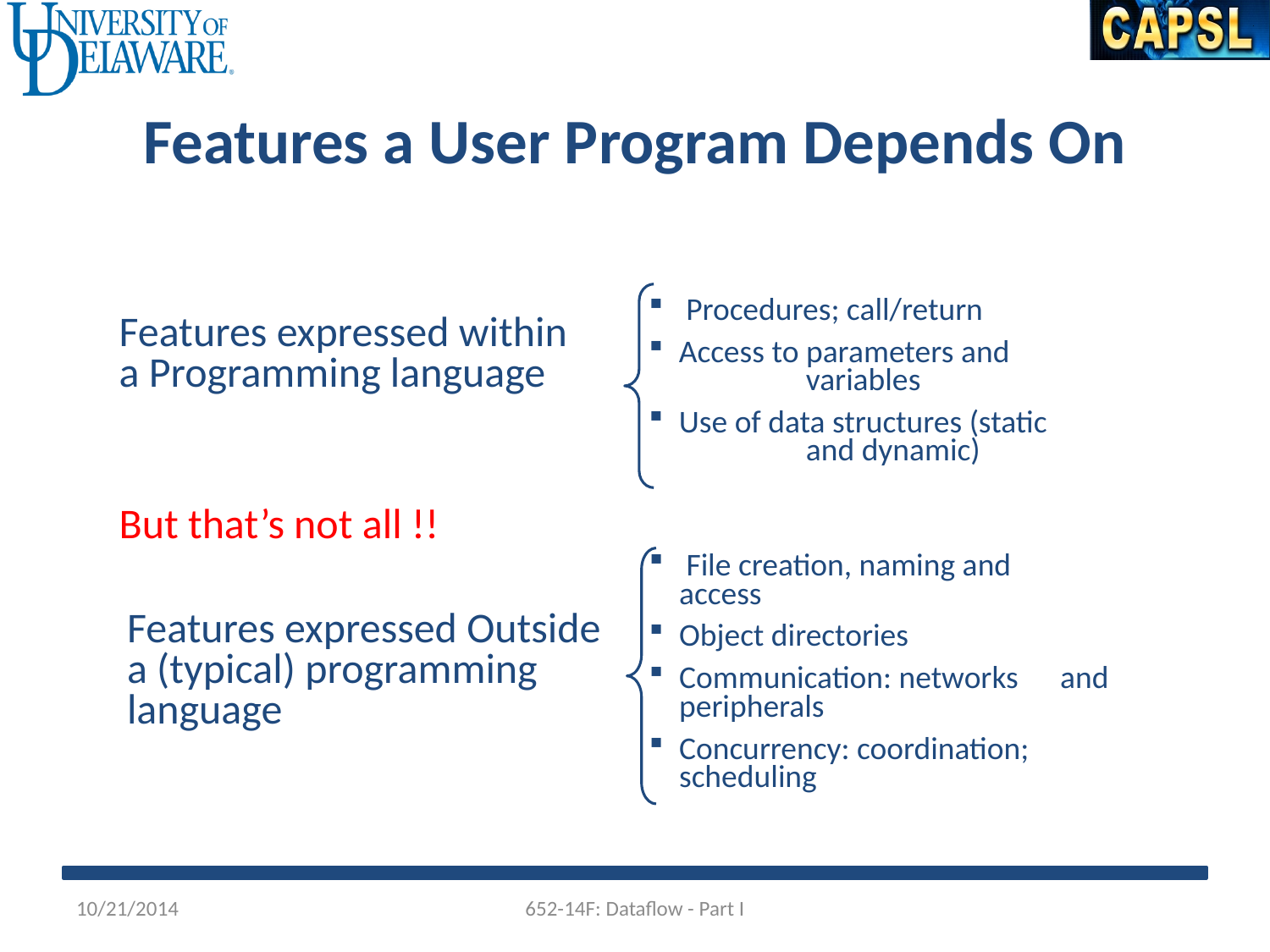

Features a User Program Depends On

 Procedures; call/return
Access to parameters and 		variables
Use of data structures (static 		and dynamic)
Features expressed within a Programming language
But that’s not all !!
 File creation, naming and 	access
Object directories
Communication: networks 	and peripherals
Concurrency: coordination; 	scheduling

Features expressed Outside a (typical) programming language
10/21/2014
652-14F: Dataflow - Part I